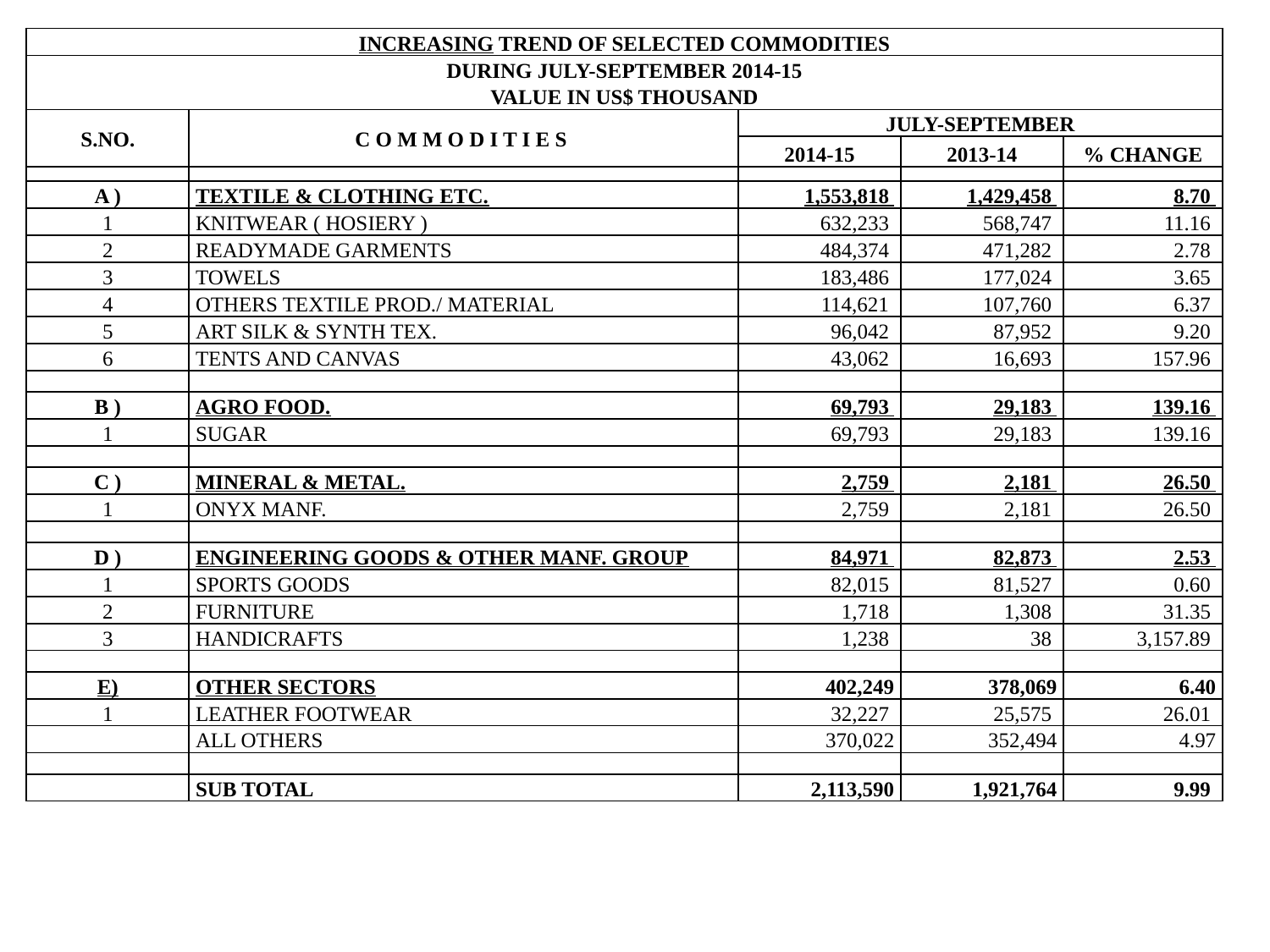

| INCREASING TREND OF SELECTED COMMODITIES |  |  |  |  |
| --- | --- | --- | --- | --- |
| DURING JULY-SEPTEMBER 2014-15 VALUE IN US$ THOUSAND |  |  |  |  |
| S.NO. | C O M M O D I T I E S | JULY-SEPTEMBER |  |  |
|  |  | 2014-15 | 2013-14 | % CHANGE |
|  |  |  |  |  |
| A ) | TEXTILE & CLOTHING ETC. | 1,553,818 | 1,429,458 | 8.70 |
| 1 | KNITWEAR ( HOSIERY ) | 632,233 | 568,747 | 11.16 |
| 2 | READYMADE GARMENTS | 484,374 | 471,282 | 2.78 |
| 3 | TOWELS | 183,486 | 177,024 | 3.65 |
| 4 | OTHERS TEXTILE PROD./ MATERIAL | 114,621 | 107,760 | 6.37 |
| 5 | ART SILK & SYNTH TEX. | 96,042 | 87,952 | 9.20 |
| 6 | TENTS AND CANVAS | 43,062 | 16,693 | 157.96 |
|  |  |  |  |  |
| B ) | AGRO FOOD. | 69,793 | 29,183 | 139.16 |
| 1 | SUGAR | 69,793 | 29,183 | 139.16 |
|  |  |  |  |  |
| C ) | MINERAL & METAL. | 2,759 | 2,181 | 26.50 |
| 1 | ONYX MANF. | 2,759 | 2,181 | 26.50 |
|  |  |  |  |  |
| D ) | ENGINEERING GOODS & OTHER MANF. GROUP | 84,971 | 82,873 | 2.53 |
| 1 | SPORTS GOODS | 82,015 | 81,527 | 0.60 |
| 2 | FURNITURE | 1,718 | 1,308 | 31.35 |
| 3 | HANDICRAFTS | 1,238 | 38 | 3,157.89 |
|  |  |  |  |  |
| E) | OTHER SECTORS | 402,249 | 378,069 | 6.40 |
| 1 | LEATHER FOOTWEAR | 32,227 | 25,575 | 26.01 |
|  | ALL OTHERS | 370,022 | 352,494 | 4.97 |
|  |  |  |  |  |
|  | SUB TOTAL | 2,113,590 | 1,921,764 | 9.99 |